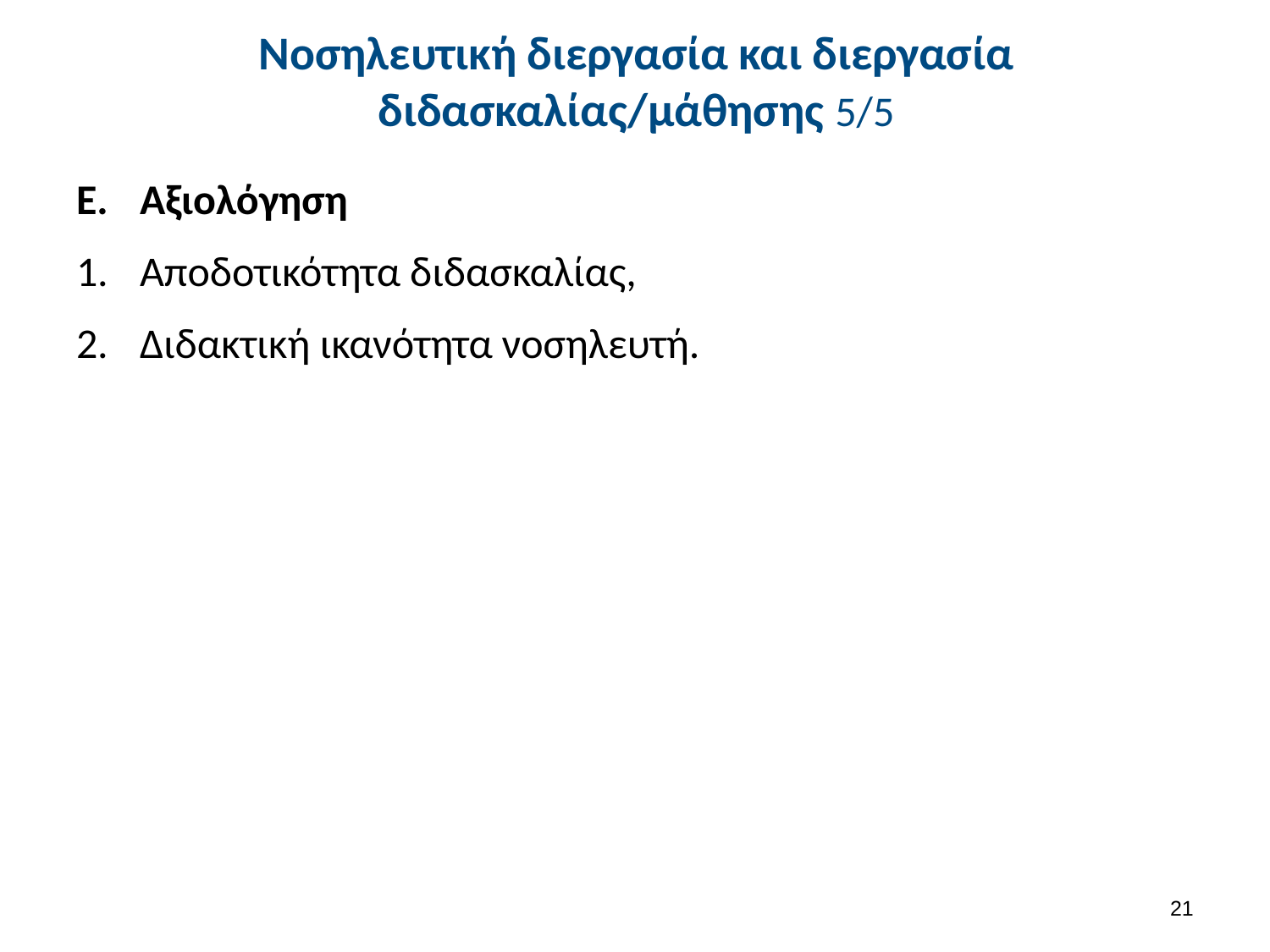

# Νοσηλευτική διεργασία και διεργασία διδασκαλίας/μάθησης 5/5
Αξιολόγηση
Αποδοτικότητα διδασκαλίας,
Διδακτική ικανότητα νοσηλευτή.

21